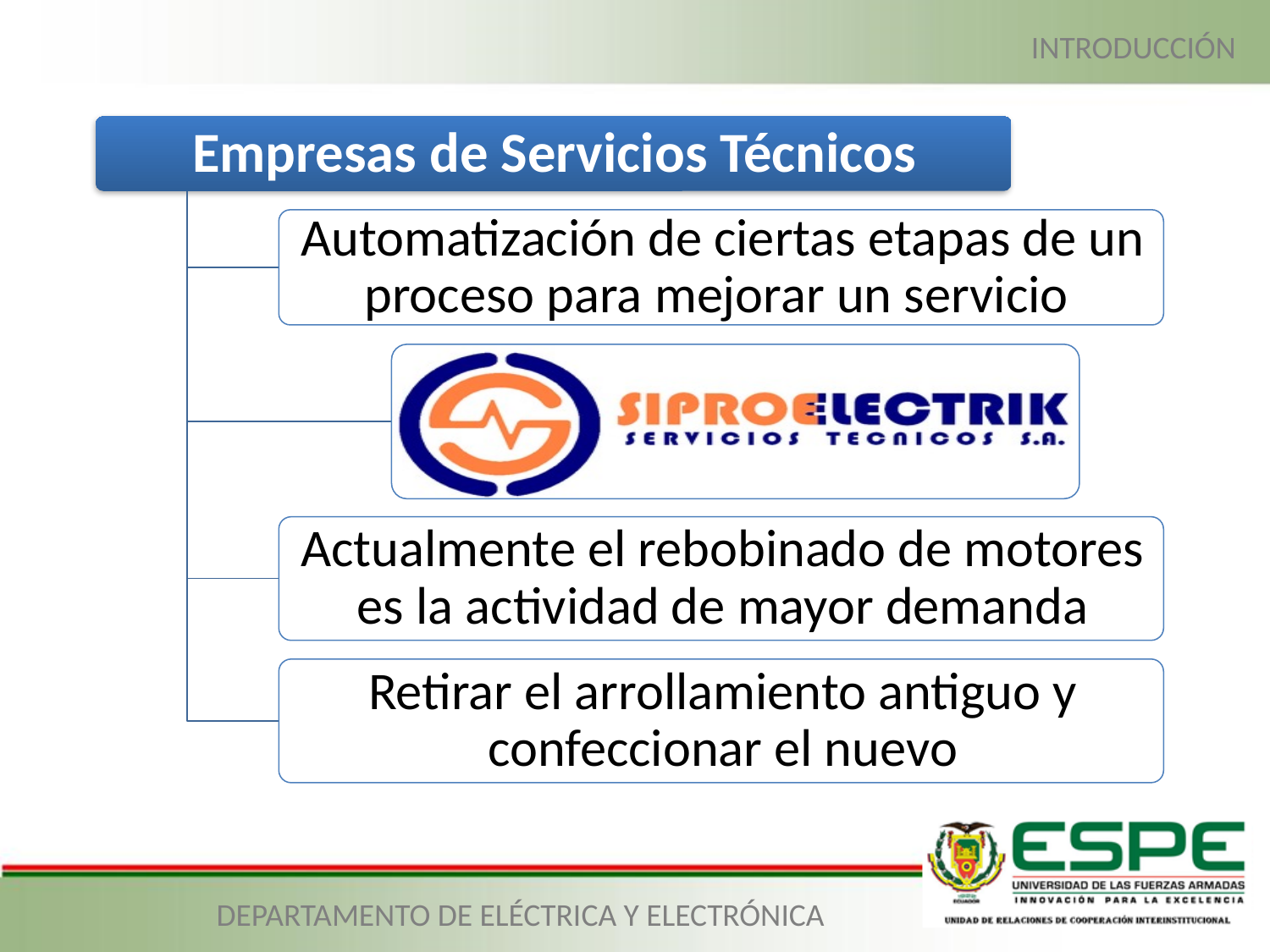

INTRODUCCIÓN
Empresas de Servicios Técnicos
Automatización de ciertas etapas de un proceso para mejorar un servicio

Actualmente el rebobinado de motores es la actividad de mayor demanda
Retirar el arrollamiento antiguo y confeccionar el nuevo
DEPARTAMENTO DE ELÉCTRICA Y ELECTRÓNICA